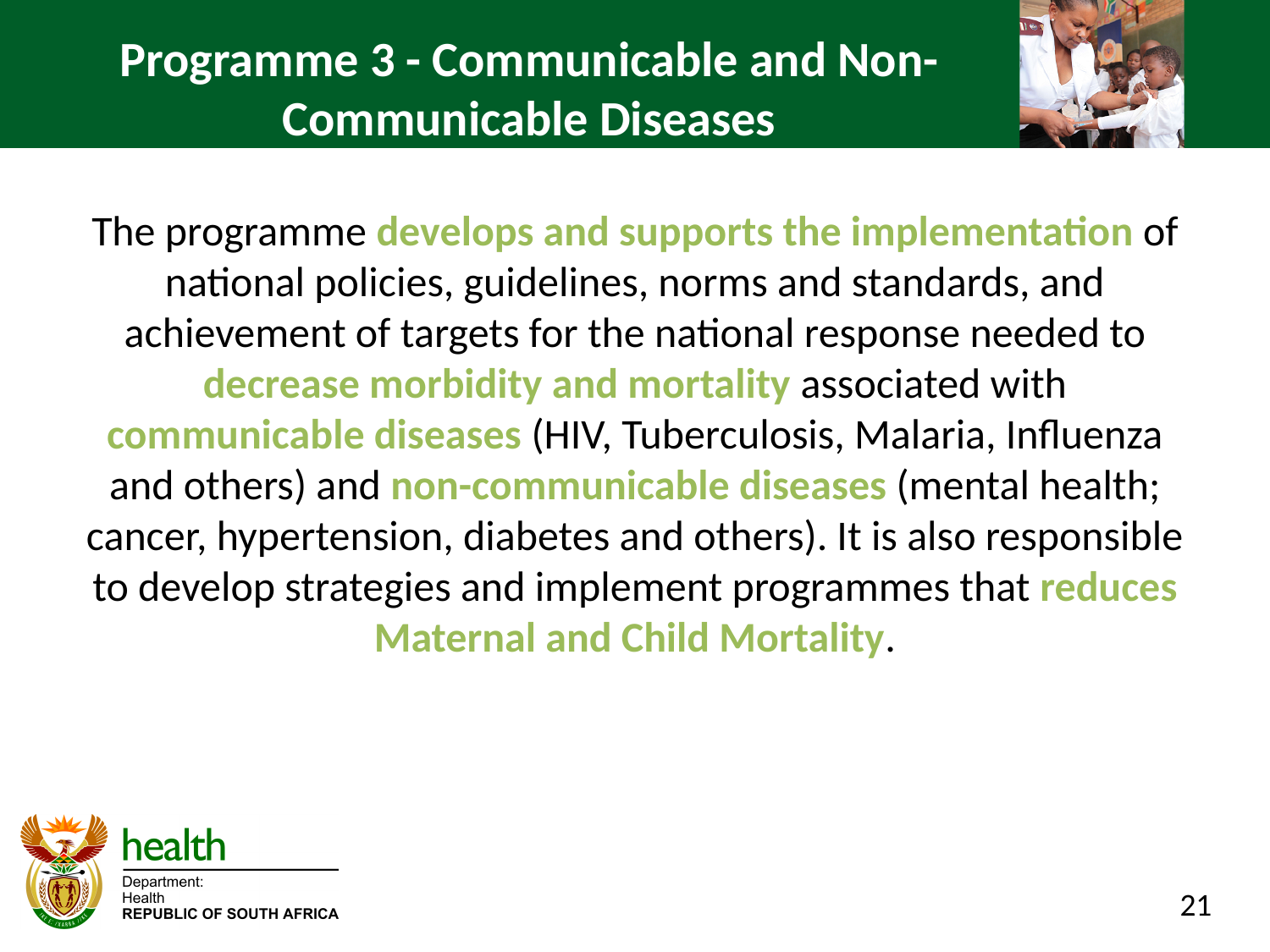

# Programme 3 - Communicable and Non-Communicable Diseases

The programme develops and supports the implementation of national policies, guidelines, norms and standards, and achievement of targets for the national response needed to decrease morbidity and mortality associated with communicable diseases (HIV, Tuberculosis, Malaria, Influenza and others) and non-communicable diseases (mental health; cancer, hypertension, diabetes and others). It is also responsible to develop strategies and implement programmes that reduces Maternal and Child Mortality.

21